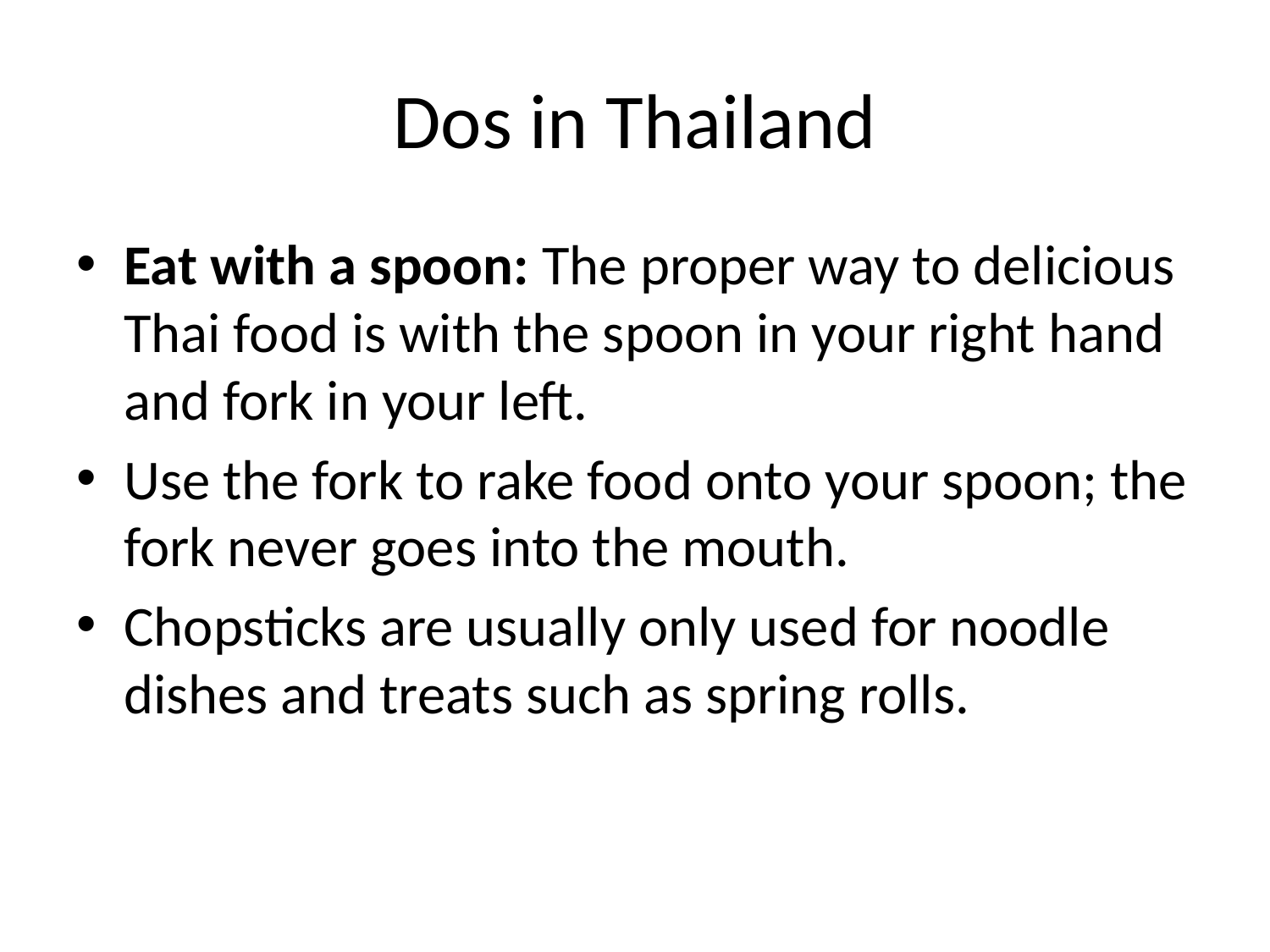

# Dos in Thailand
Eat with a spoon: The proper way to delicious Thai food is with the spoon in your right hand and fork in your left.
Use the fork to rake food onto your spoon; the fork never goes into the mouth.
Chopsticks are usually only used for noodle dishes and treats such as spring rolls.